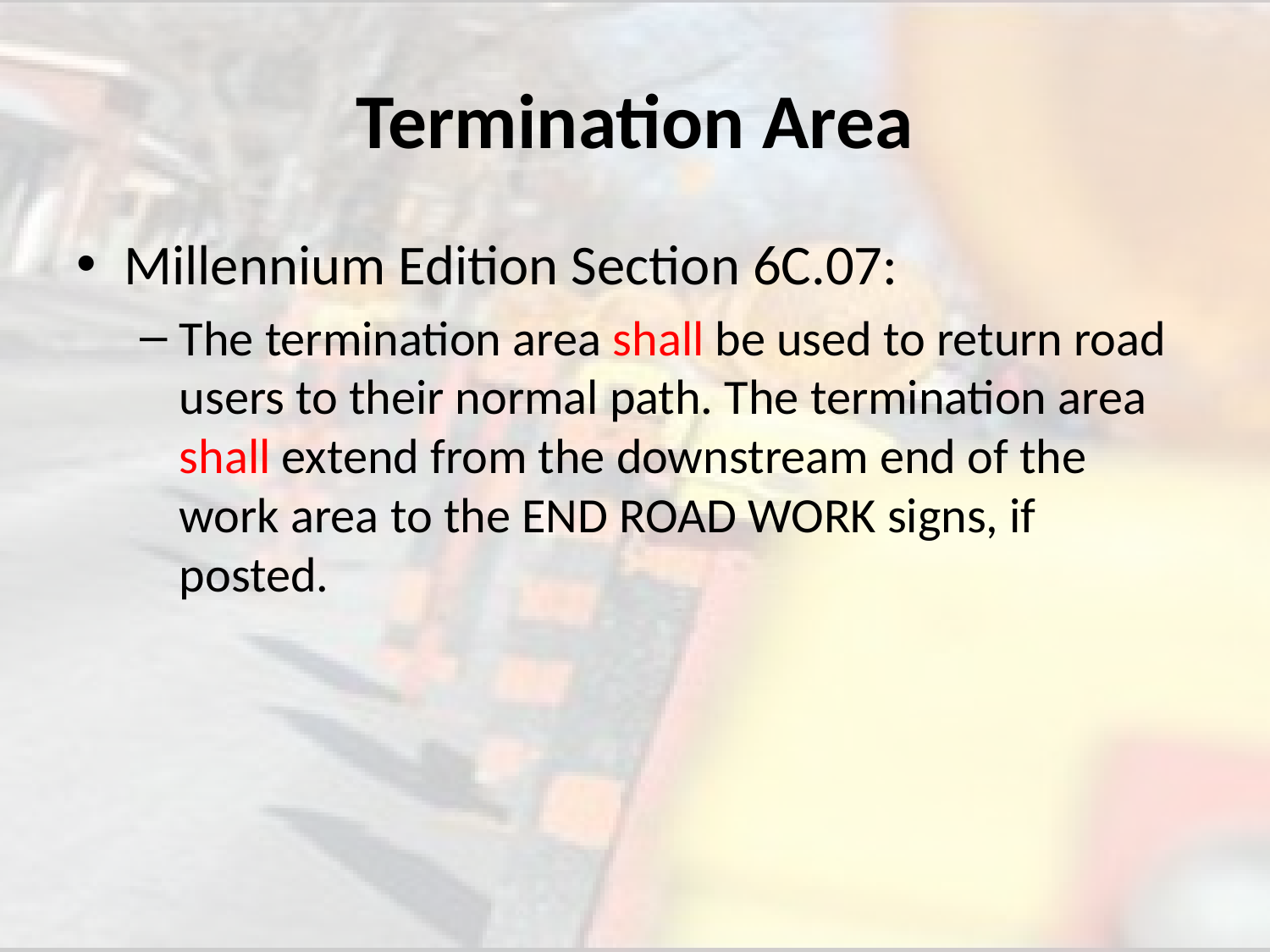

# Termination Area
Millennium Edition Section 6C.07:
The termination area shall be used to return road users to their normal path. The termination area shall extend from the downstream end of the work area to the END ROAD WORK signs, if posted.